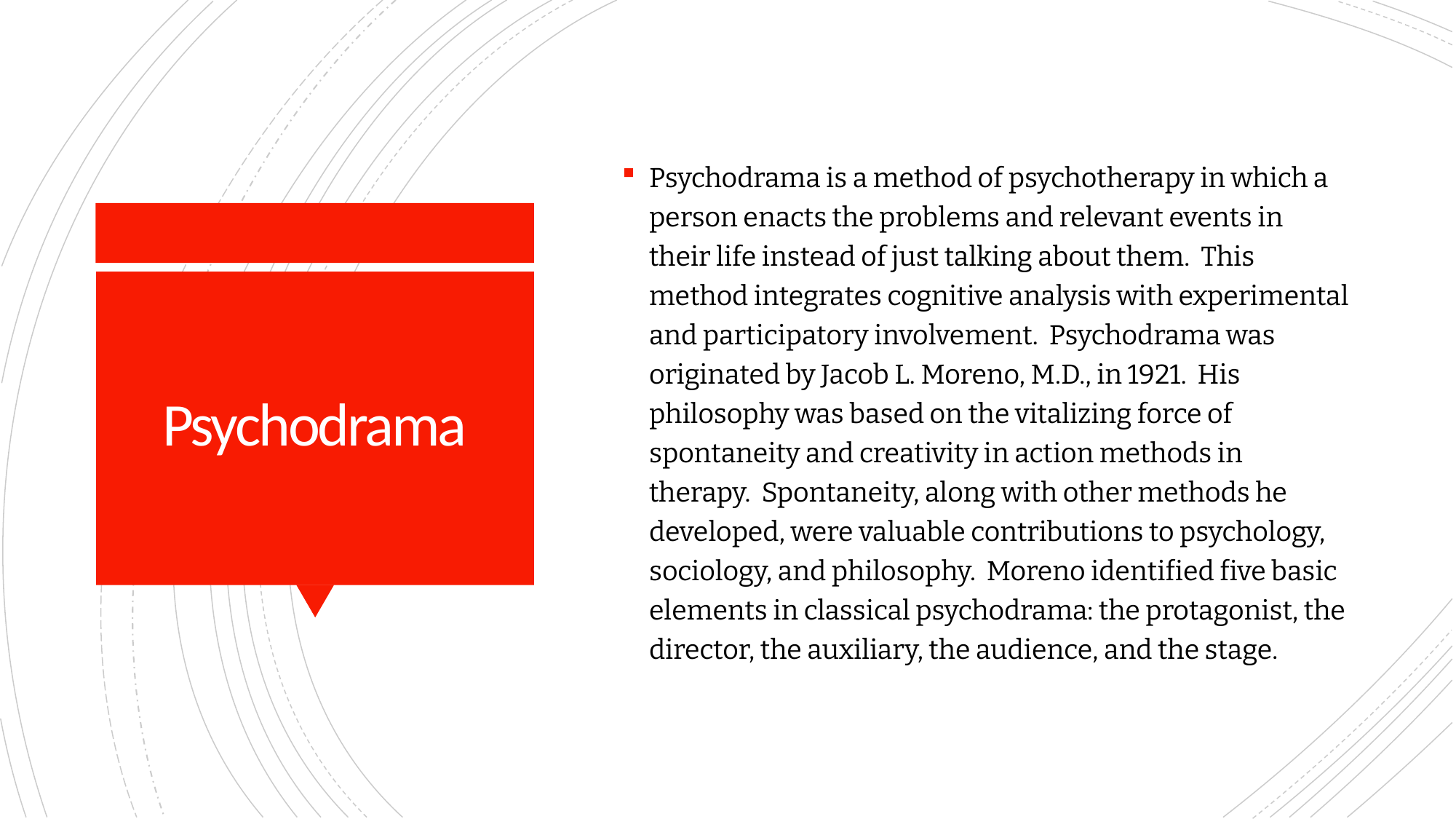

Psychodrama is a method of psychotherapy in which a person enacts the problems and relevant events in their life instead of just talking about them.  This method integrates cognitive analysis with experimental and participatory involvement.  Psychodrama was originated by Jacob L. Moreno, M.D., in 1921.  His philosophy was based on the vitalizing force of spontaneity and creativity in action methods in therapy.  Spontaneity, along with other methods he developed, were valuable contributions to psychology, sociology, and philosophy.  Moreno identified five basic elements in classical psychodrama: the protagonist, the director, the auxiliary, the audience, and the stage.
# Psychodrama